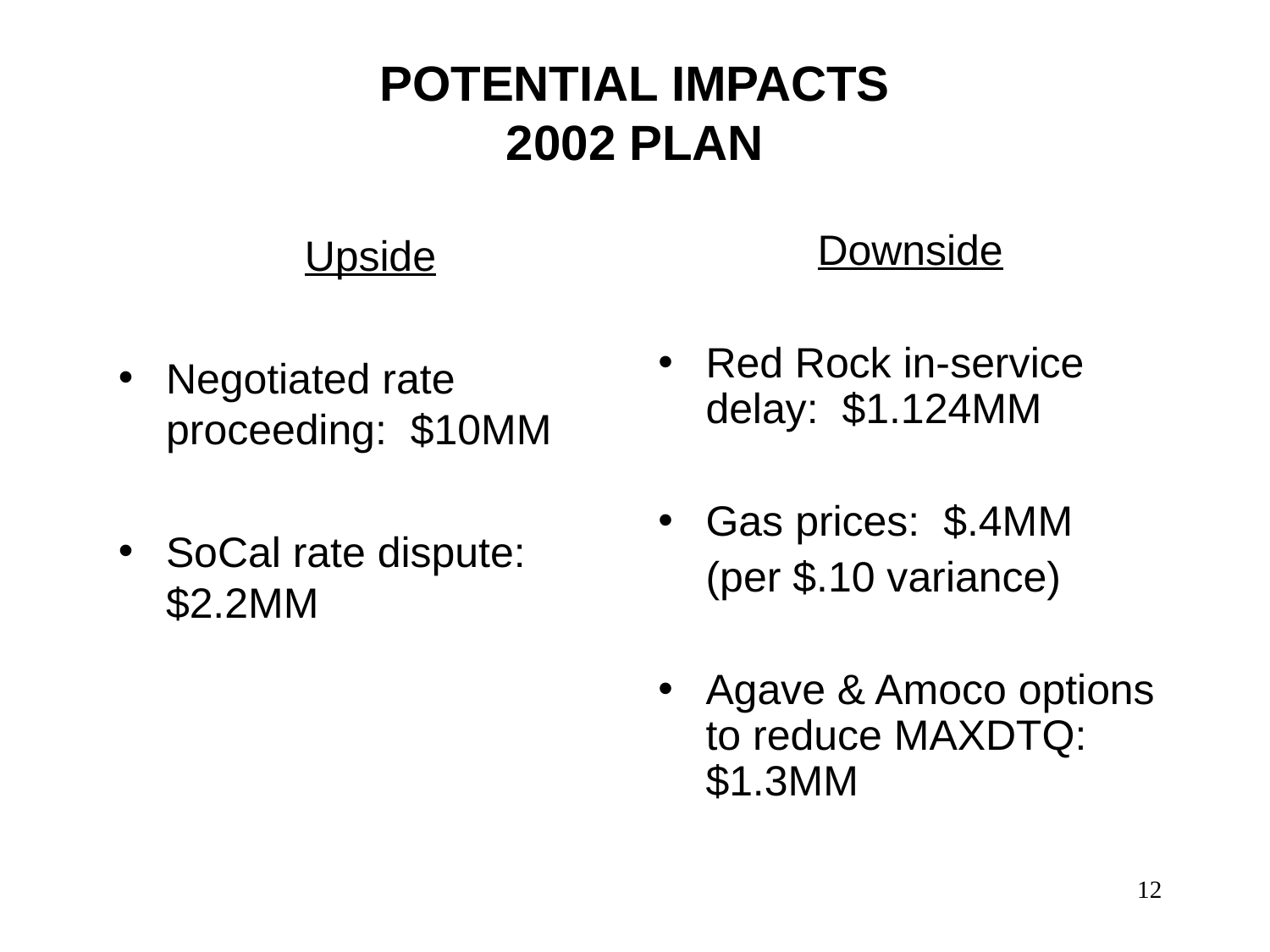

POTENTIAL IMPACTS
2002 PLAN
Upside

Negotiated rate proceeding:  $10MM

SoCal rate dispute: $2.2MM

Downside

Red Rock in-service delay:  $1.124MM

Gas prices:  $.4MM
	(per $.10 variance)

Agave & Amoco options to reduce MAXDTQ:  $1.3MM

12